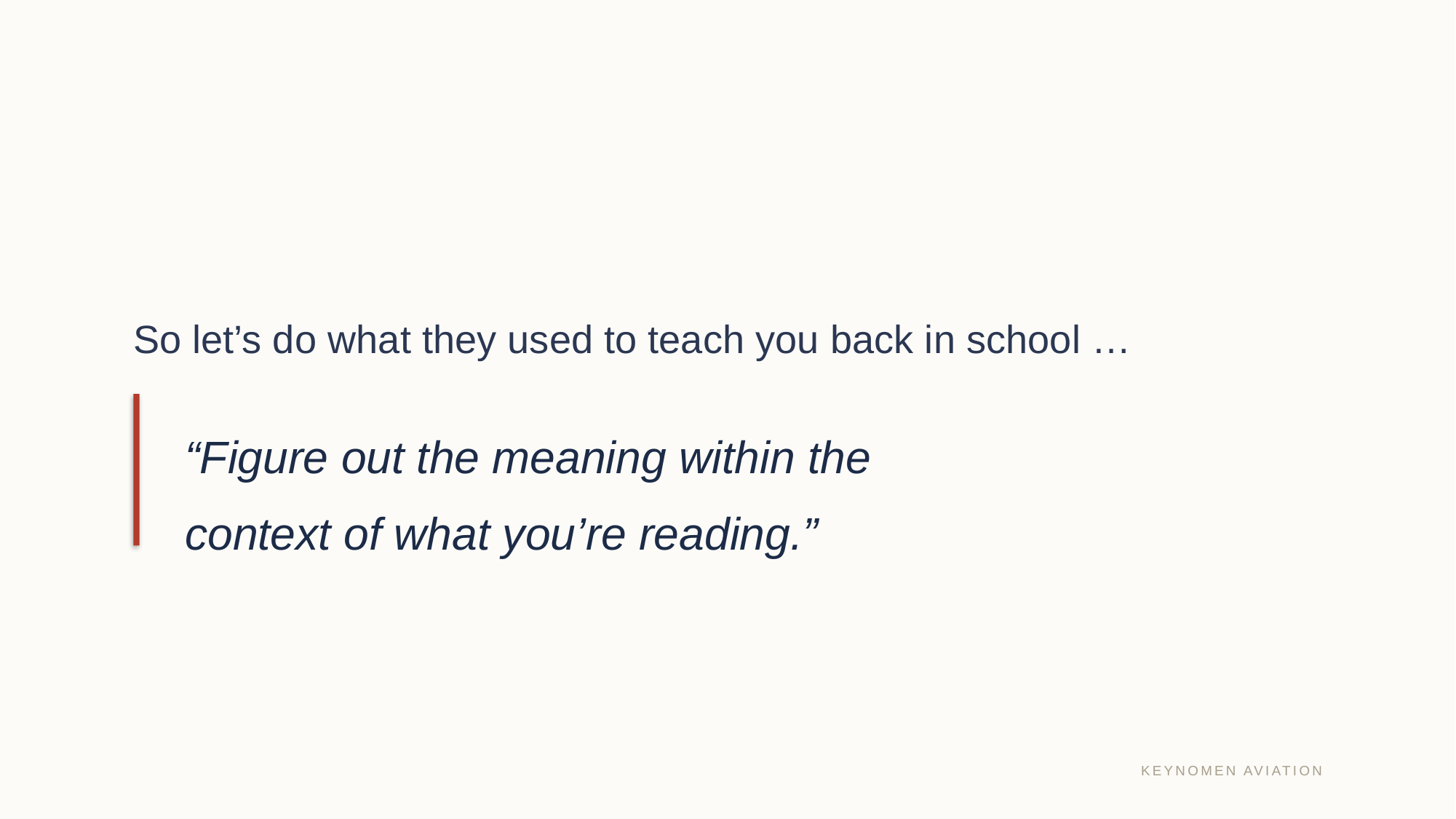

So let’s do what they used to teach you back in school …

“Figure out the meaning within the
context of what you’re reading.”
KEYNOMEN AVIATION